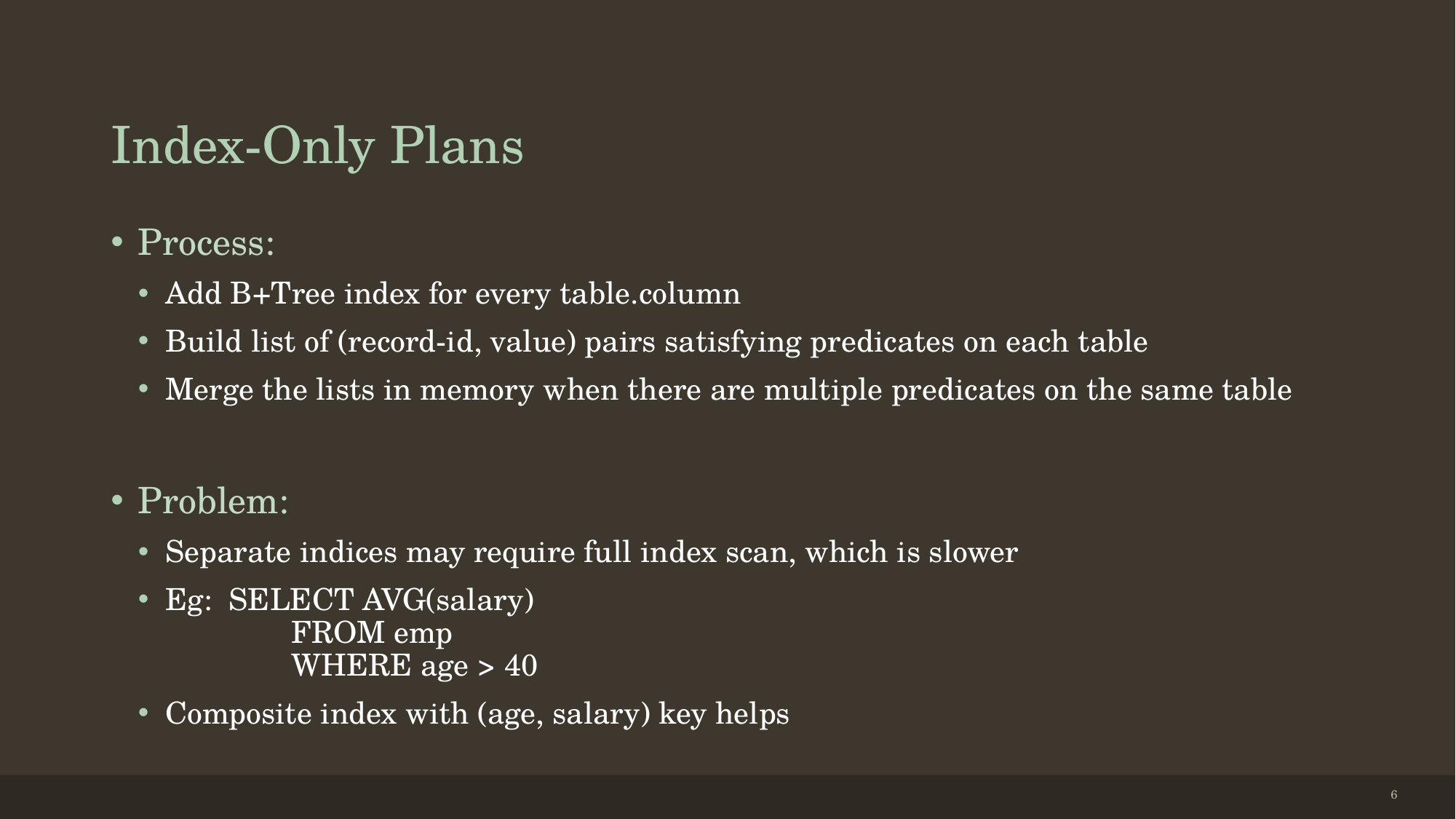

# Index-Only Plans
Process:
Add B+Tree index for every table.column
Build list of (record-id, value) pairs satisfying predicates on each table
Merge the lists in memory when there are multiple predicates on the same table

Problem:
Separate indices may require full index scan, which is slower
Eg:  SELECT AVG(salary)
	  FROM emp
	  WHERE age > 40
Composite index with (age, salary) key helps
6